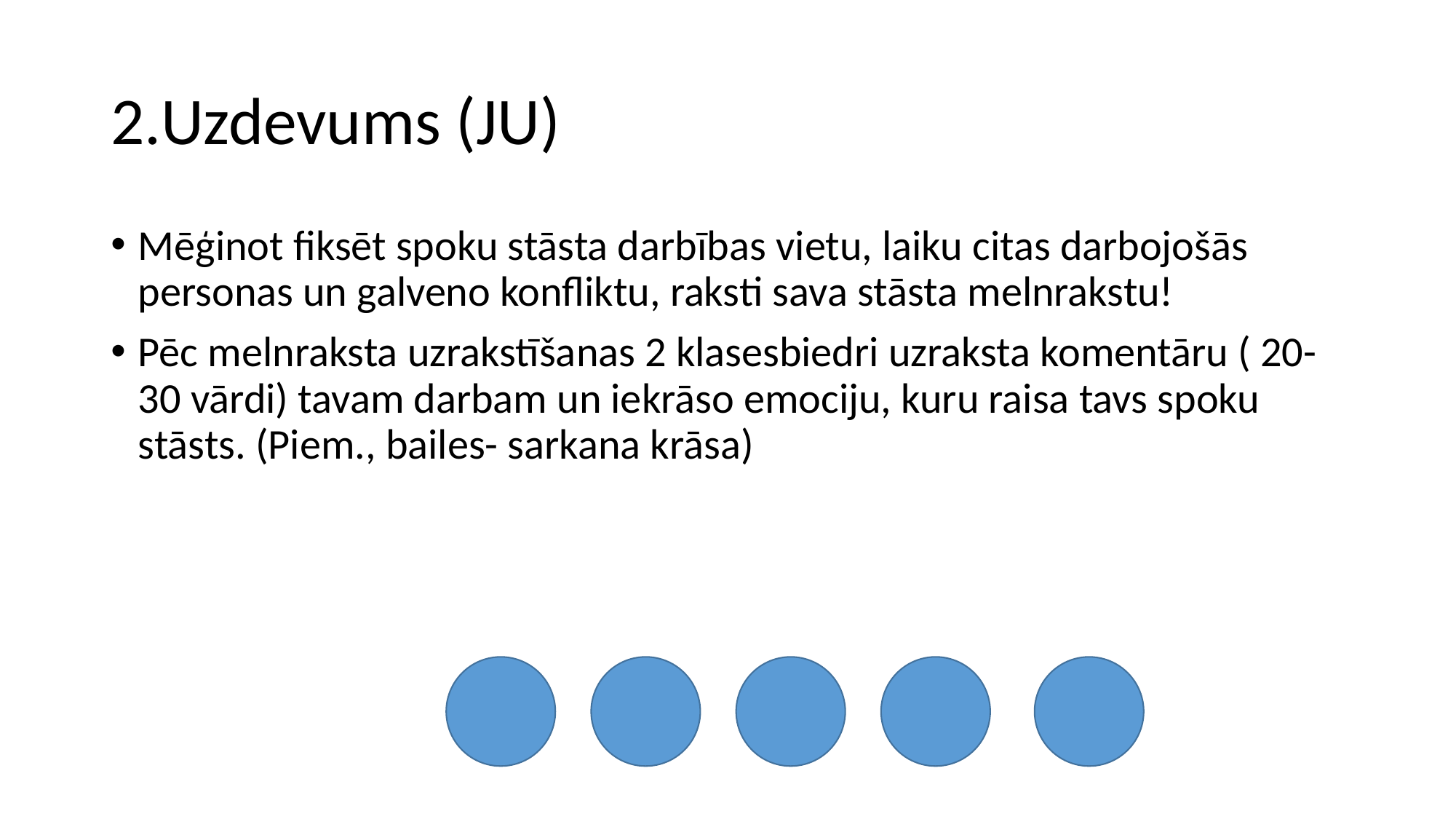

# 2.Uzdevums (JU)
Mēģinot fiksēt spoku stāsta darbības vietu, laiku citas darbojošās personas un galveno konfliktu, raksti sava stāsta melnrakstu!
Pēc melnraksta uzrakstīšanas 2 klasesbiedri uzraksta komentāru ( 20-30 vārdi) tavam darbam un iekrāso emociju, kuru raisa tavs spoku stāsts. (Piem., bailes- sarkana krāsa)